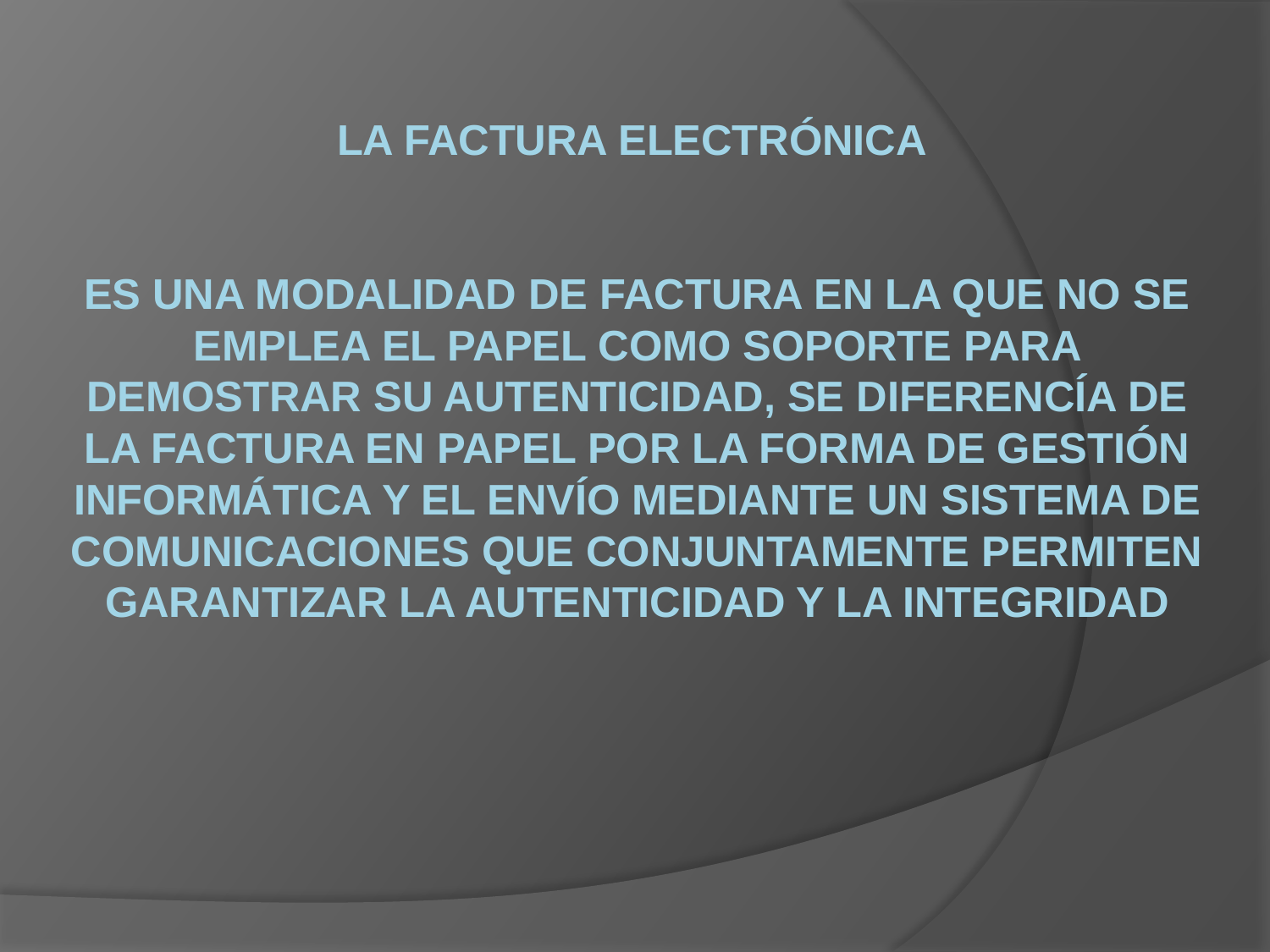

# La factura electrónica es una modalidad de factura en la que no se emplea el papel como soporte para demostrar su autenticidad, se diferencía de la factura en papel por la forma de gestión informática y el envío mediante un sistema de comunicaciones que conjuntamente permiten garantizar la autenticidad y la integridad